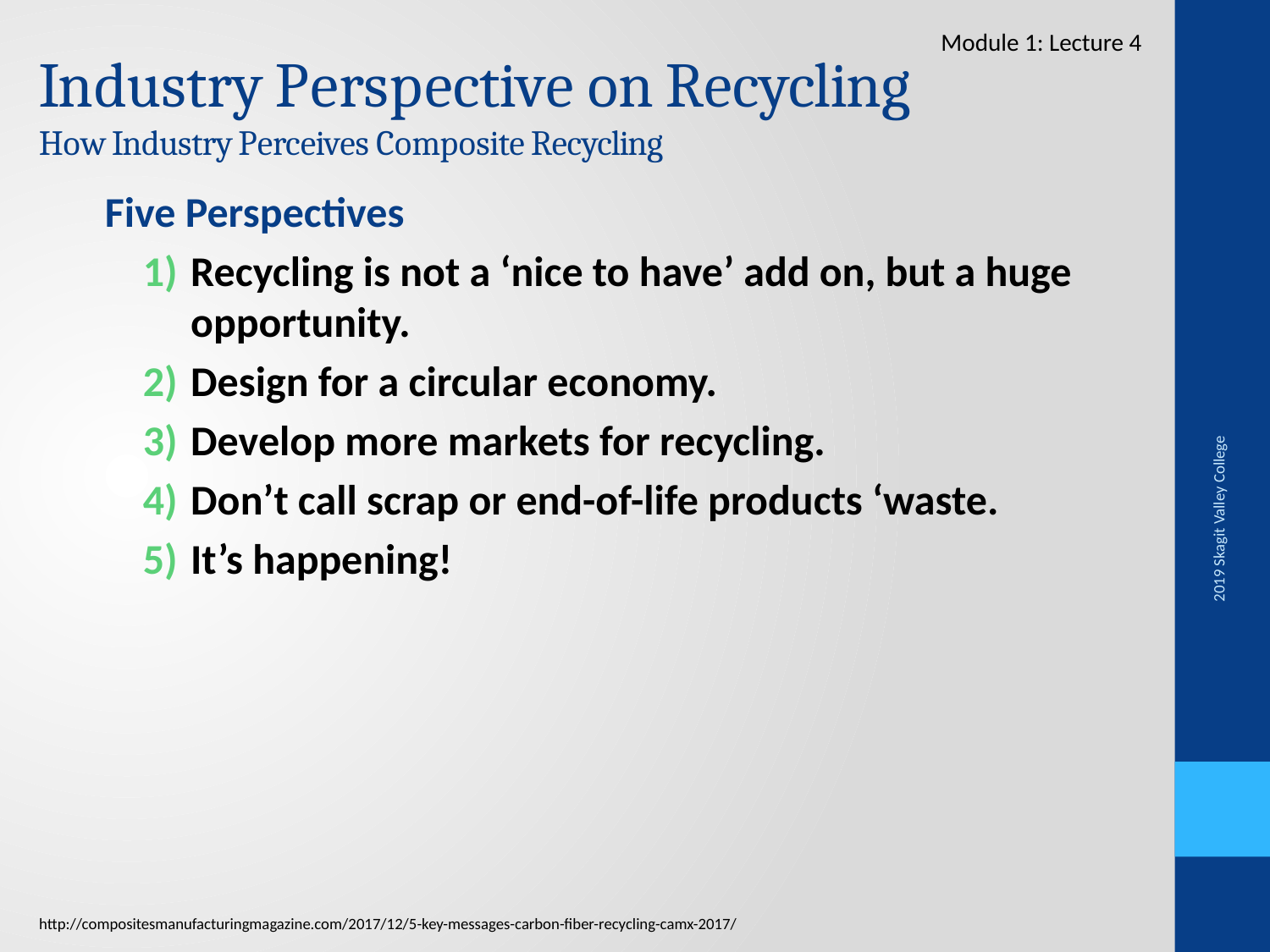

Module 1: Lecture 4
# Industry Perspective on Recycling How Industry Perceives Composite Recycling
Five Perspectives
Recycling is not a ‘nice to have’ add on, but a huge opportunity.
Design for a circular economy.
Develop more markets for recycling.
Don’t call scrap or end-of-life products ‘waste.
It’s happening!

2019 Skagit Valley College
http://compositesmanufacturingmagazine.com/2017/12/5-key-messages-carbon-fiber-recycling-camx-2017/